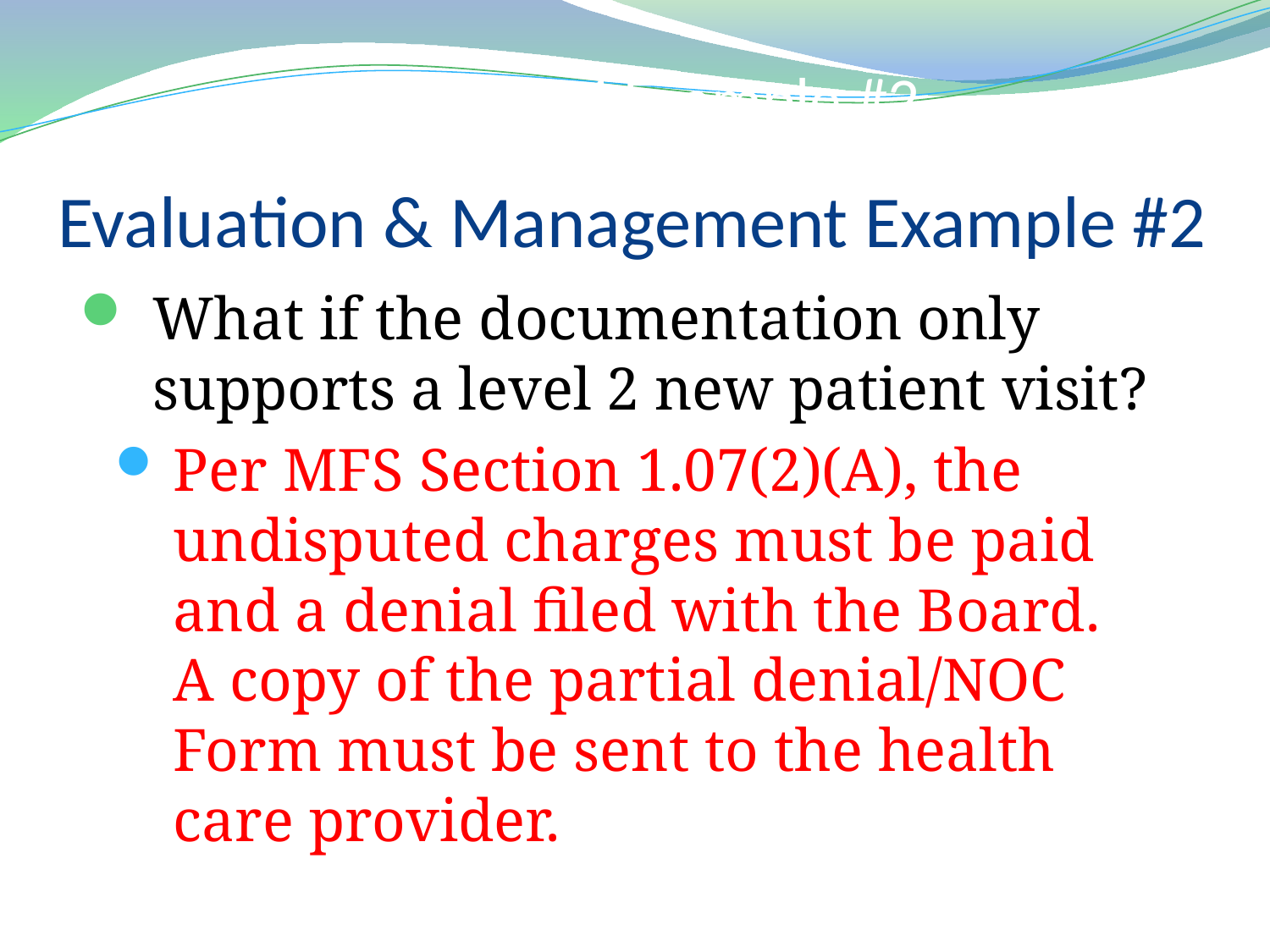

2018 E&M Example #2
# Evaluation & Management Example #2
What if the documentation only supports a level 2 new patient visit?
Per MFS Section 1.07(2)(A), the undisputed charges must be paid and a denial filed with the Board.  A copy of the partial denial/NOC Form must be sent to the health care provider.